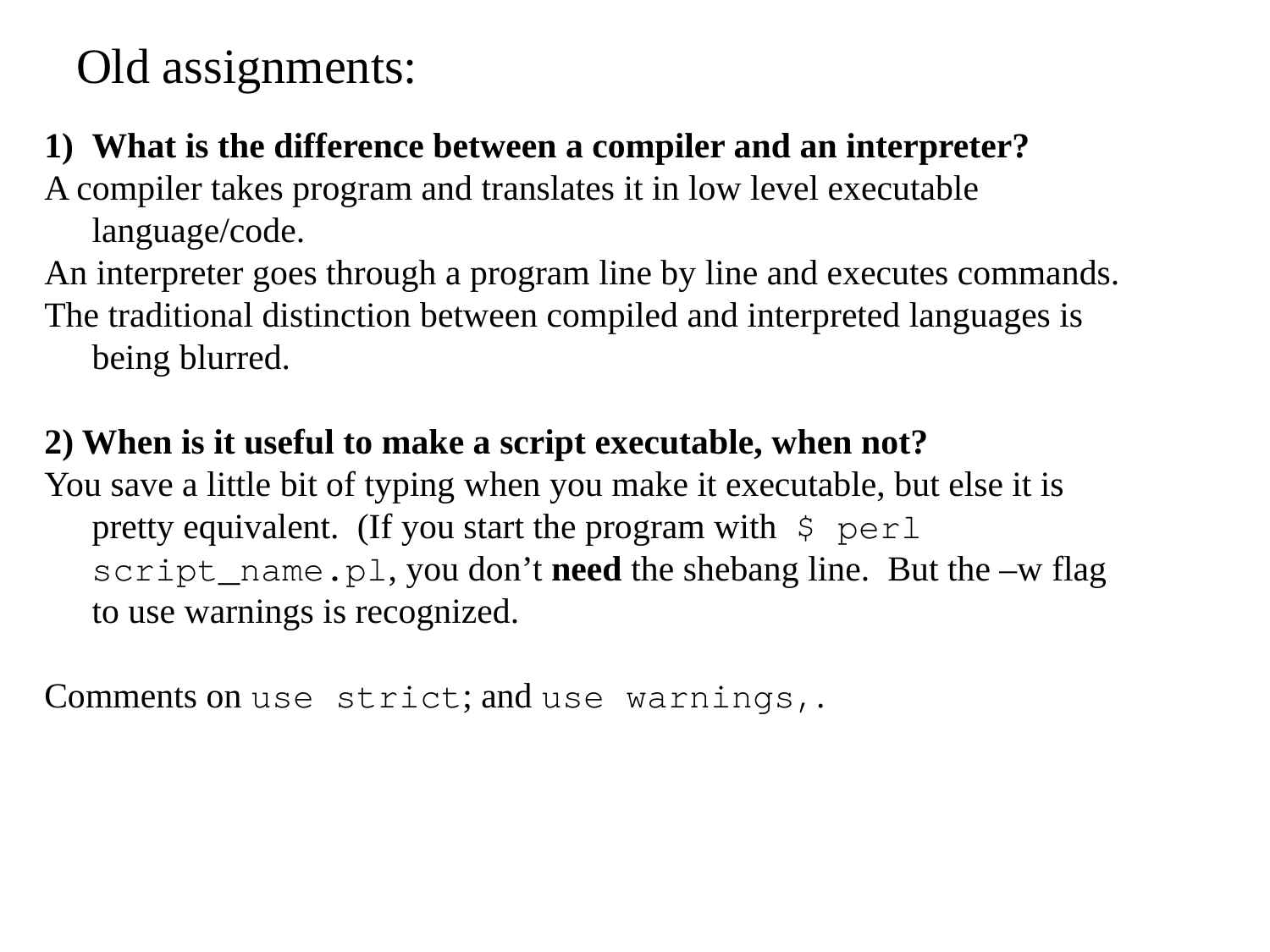

# Old assignments:
What is the difference between a compiler and an interpreter?
A compiler takes program and translates it in low level executable language/code.
An interpreter goes through a program line by line and executes commands.
The traditional distinction between compiled and interpreted languages is being blurred.
2) When is it useful to make a script executable, when not?
You save a little bit of typing when you make it executable, but else it is pretty equivalent.  (If you start the program with  $ perl script_name.pl, you don’t need the shebang line.  But the –w flag to use warnings is recognized.
Comments on use strict; and use warnings,.